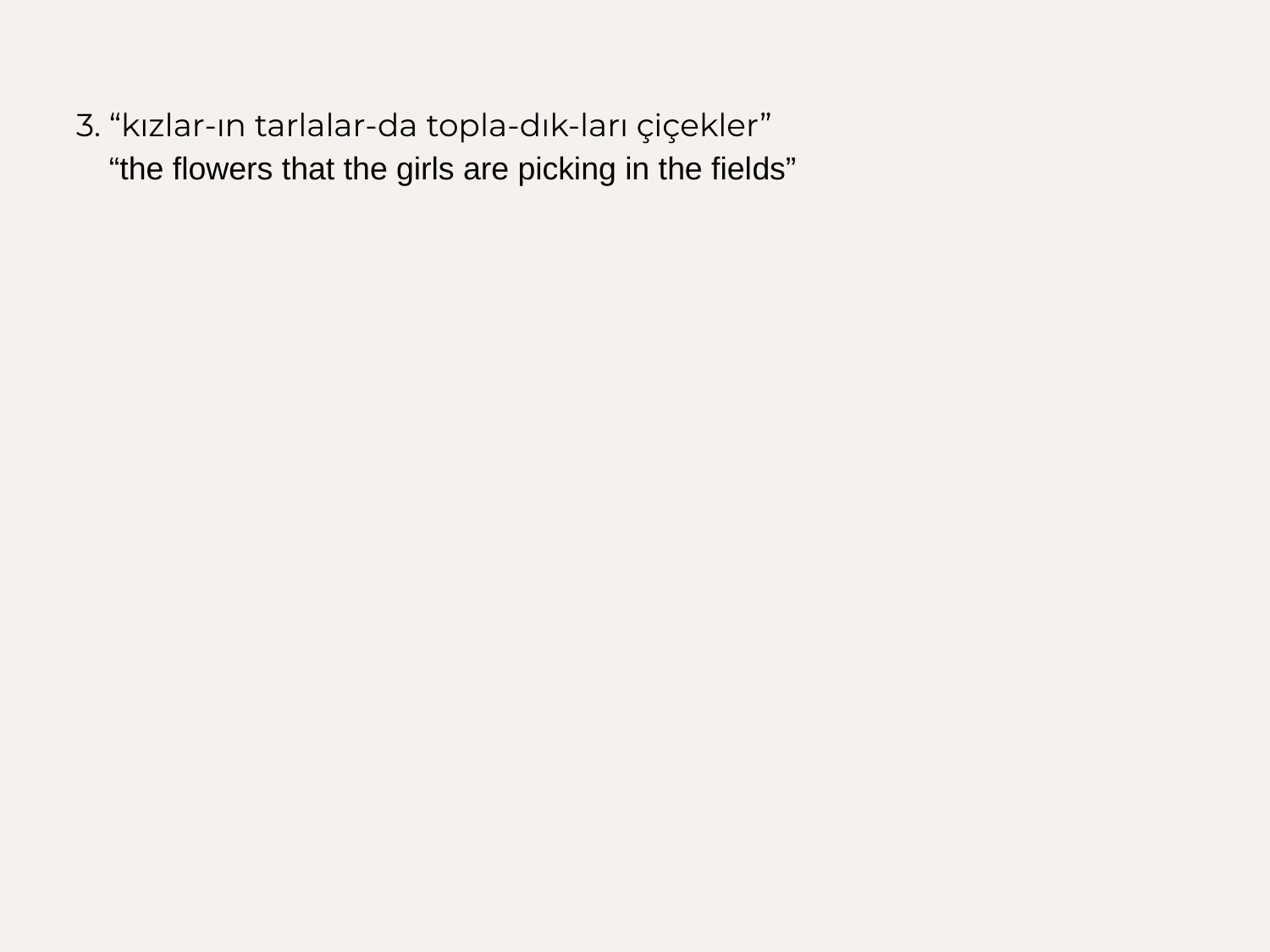

3. “kızlar-ın tarlalar-da topla-dık-ları çiçekler”
    “the flowers that the girls are picking in the fields”